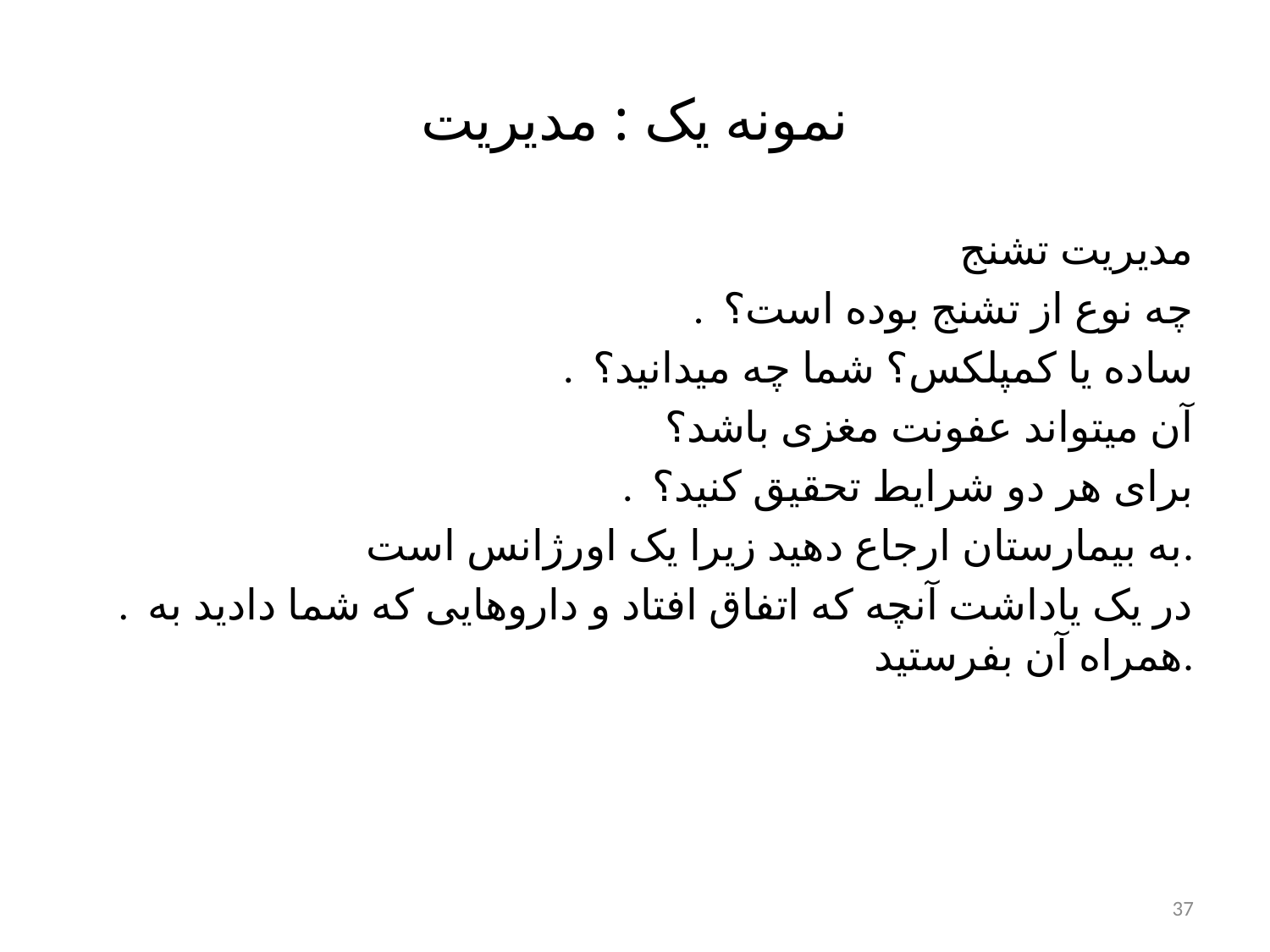

نمونه یک : مدیریت
	مدیریت تشنج
.  چه نوع از تشنج بوده است؟
.  ساده یا کمپلکس؟ شما چه میدانید؟
	آن میتواند عفونت مغزی باشد؟
.  برای هر دو شرایط تحقیق کنید؟
	به بیمارستان ارجاع دهید زیرا یک اورژانس است.
.  در یک یاداشت آنچه که اتفاق افتاد و داروهایی که شما دادید به همراه آن بفرستید.

37